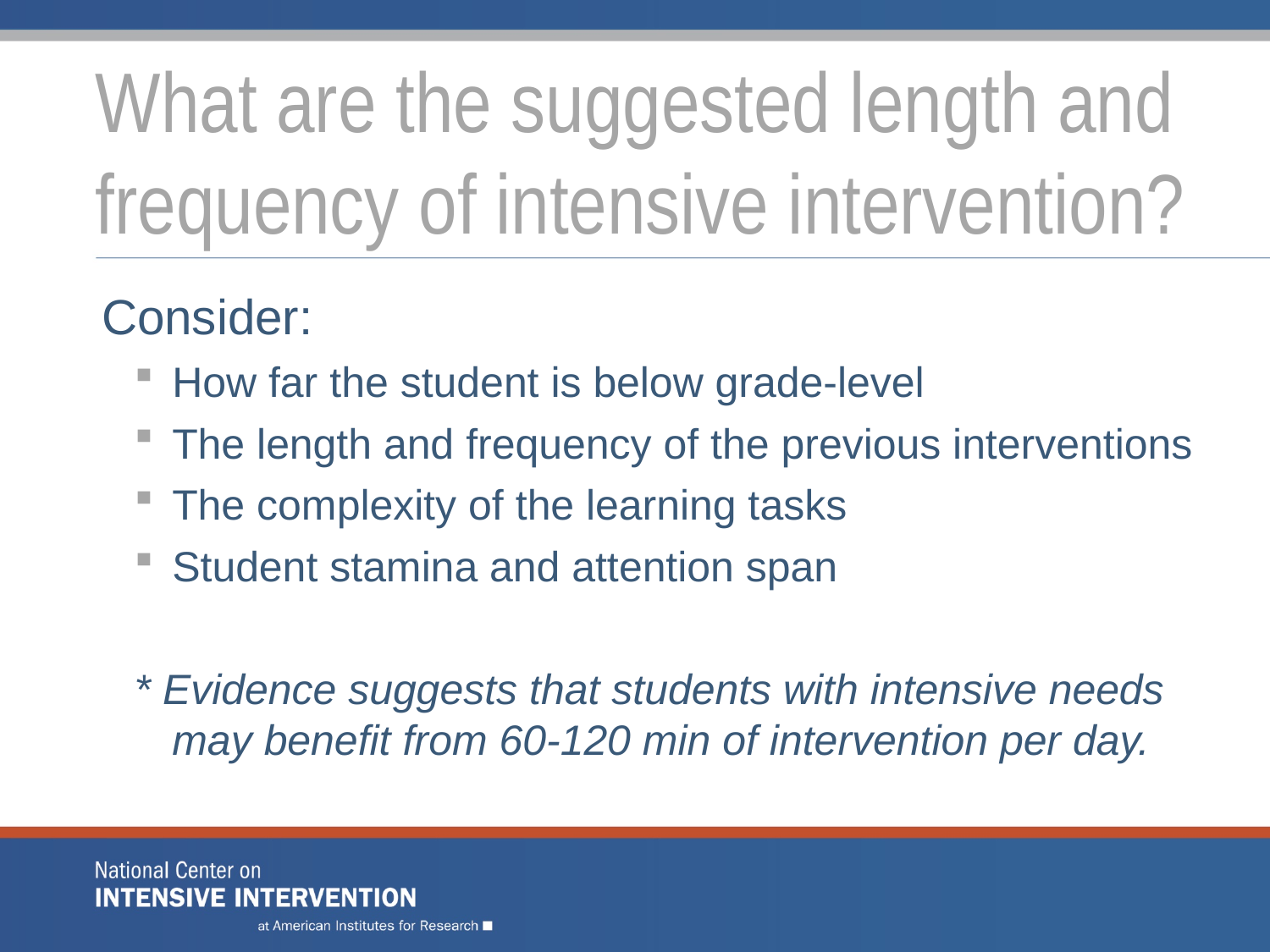

# What are the suggested length and frequency of intensive intervention?
Consider:
How far the student is below grade-level
The length and frequency of the previous interventions
The complexity of the learning tasks
Student stamina and attention span

* Evidence suggests that students with intensive needs may benefit from 60-120 min of intervention per day.